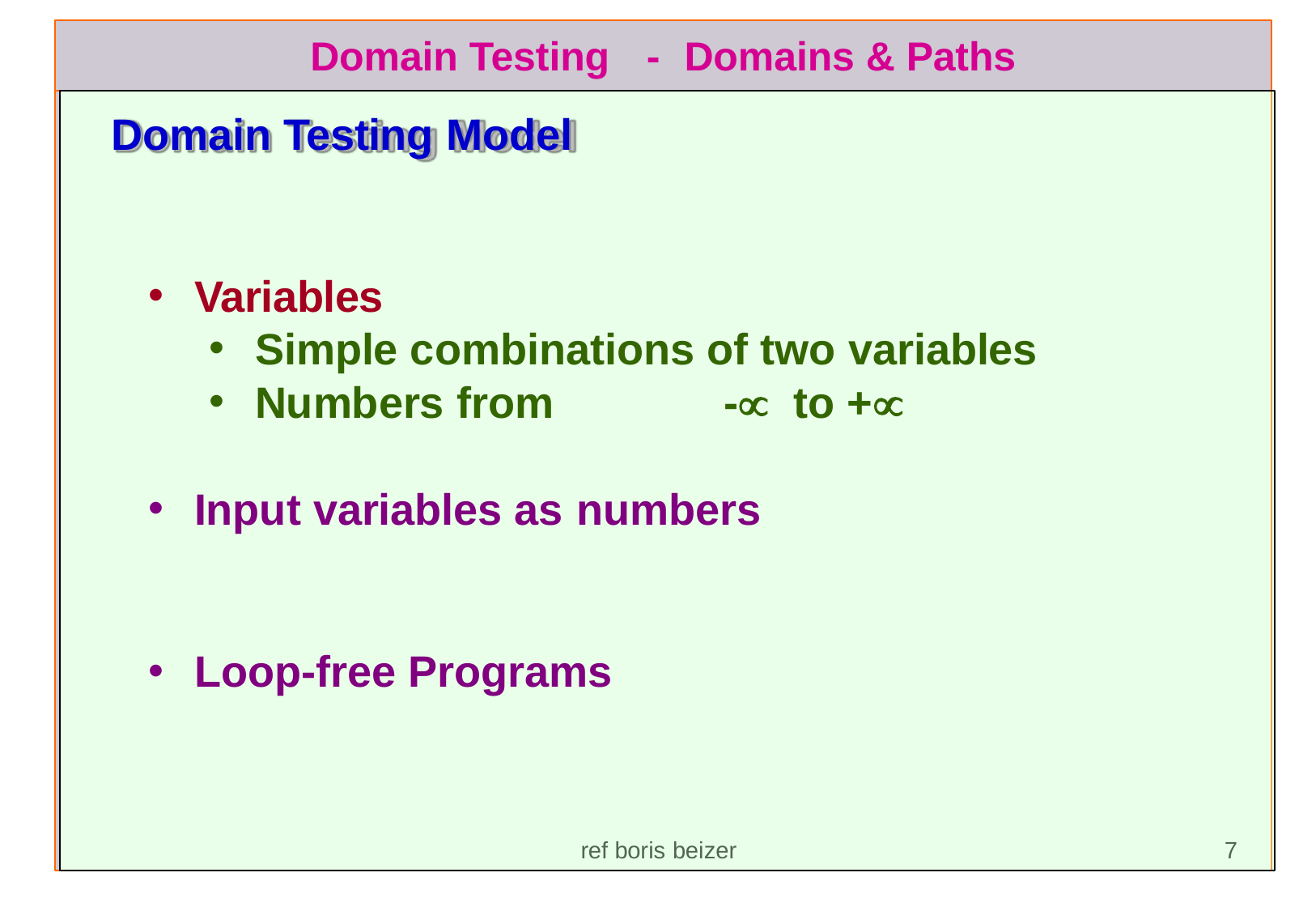

Domain Testing
-	Domains & Paths

Domain Testing Model

Variables
Simple combinations of two variables
Numbers from	-∝	to +∝

Input variables as numbers

Loop-free Programs
ref boris beizer	7